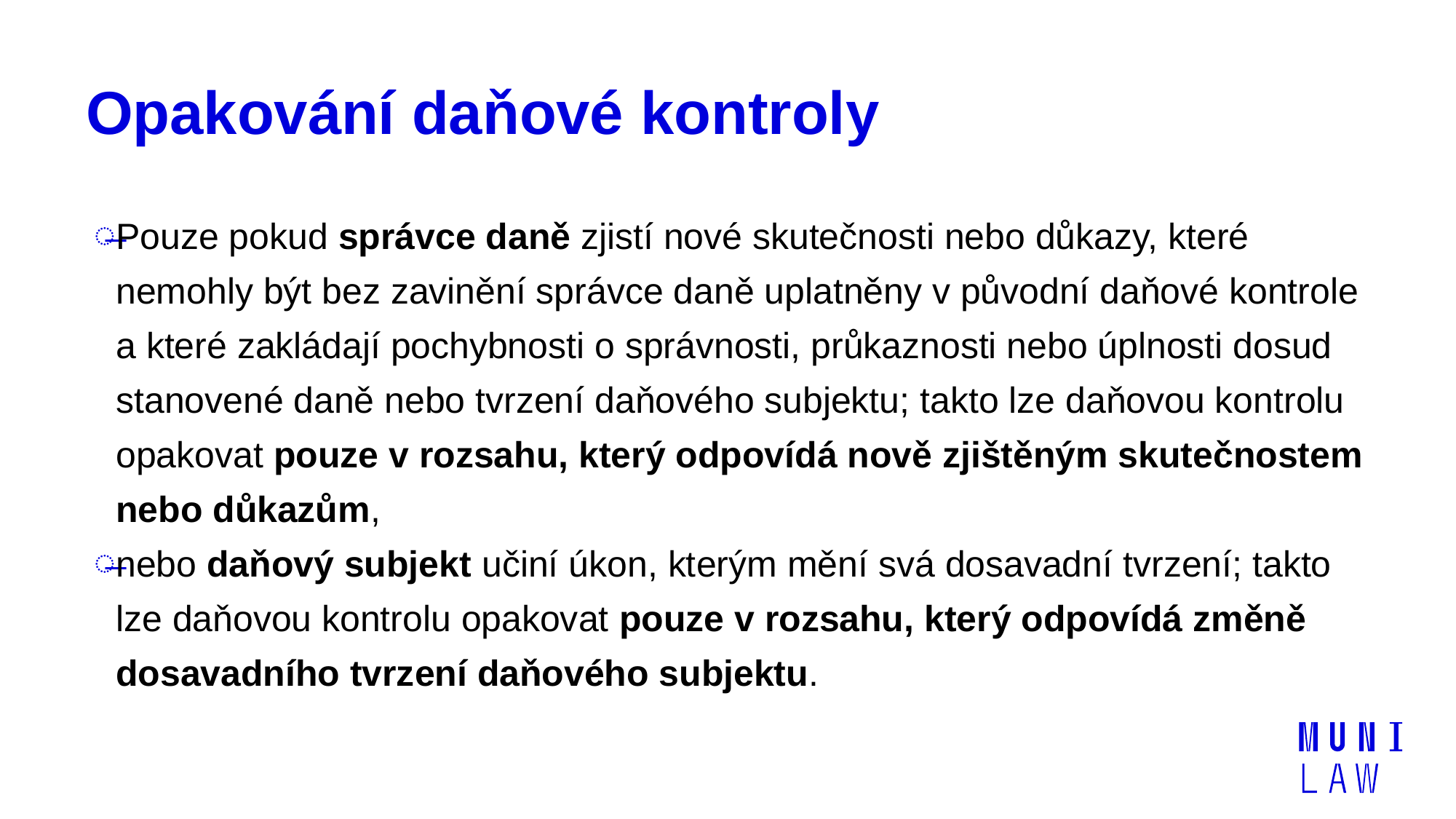

# Opakování daňové kontroly
Pouze pokud správce daně zjistí nové skutečnosti nebo důkazy, které nemohly být bez zavinění správce daně uplatněny v původní daňové kontrole a které zakládají pochybnosti o správnosti, průkaznosti nebo úplnosti dosud stanovené daně nebo tvrzení daňového subjektu; takto lze daňovou kontrolu opakovat pouze v rozsahu, který odpovídá nově zjištěným skutečnostem nebo důkazům,
nebo daňový subjekt učiní úkon, kterým mění svá dosavadní tvrzení; takto lze daňovou kontrolu opakovat pouze v rozsahu, který odpovídá změně dosavadního tvrzení daňového subjektu.
16.02.2022